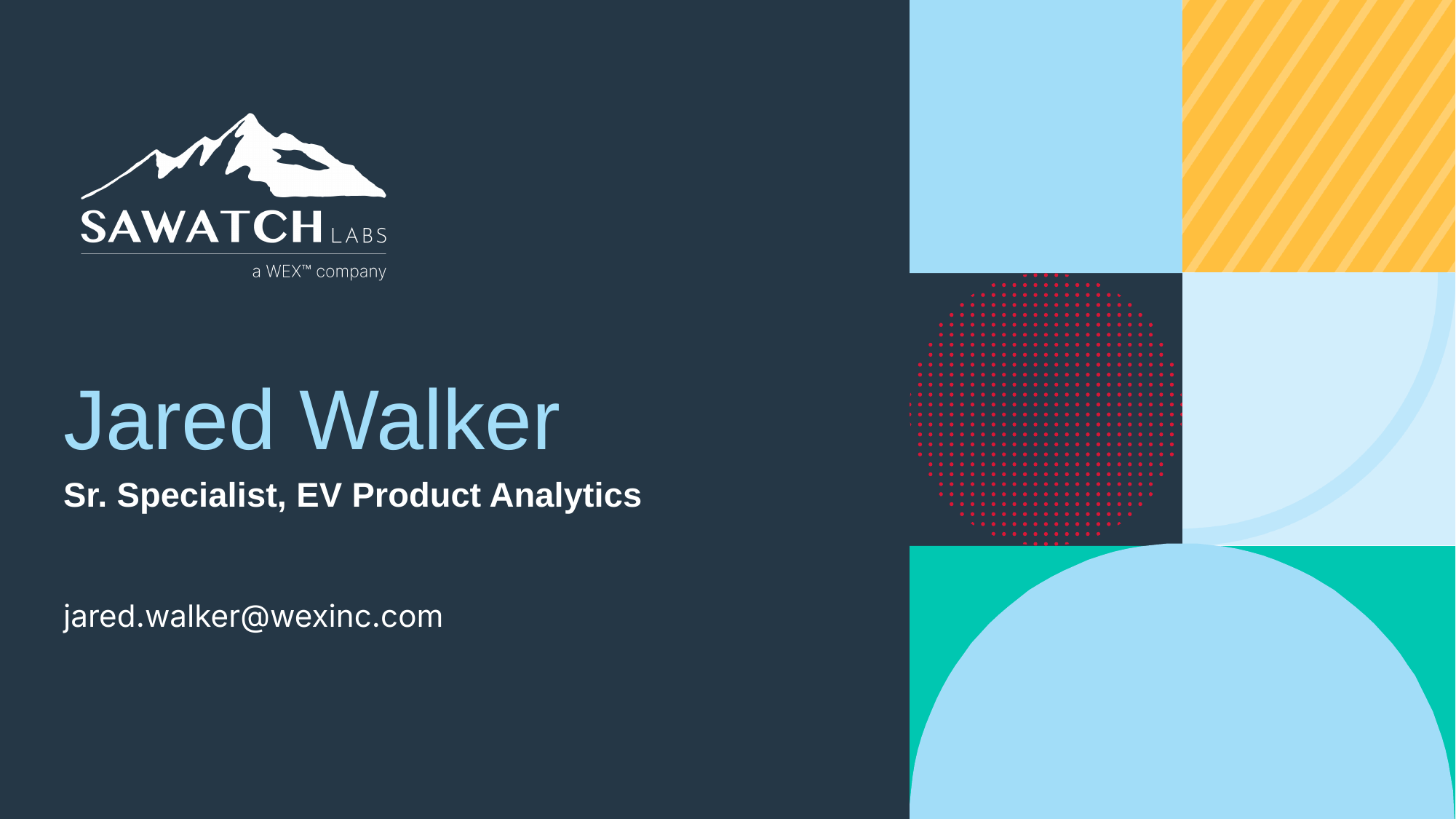

# Jared Walker
Sr. Specialist, EV Product Analytics
jared.walker@wexinc.com